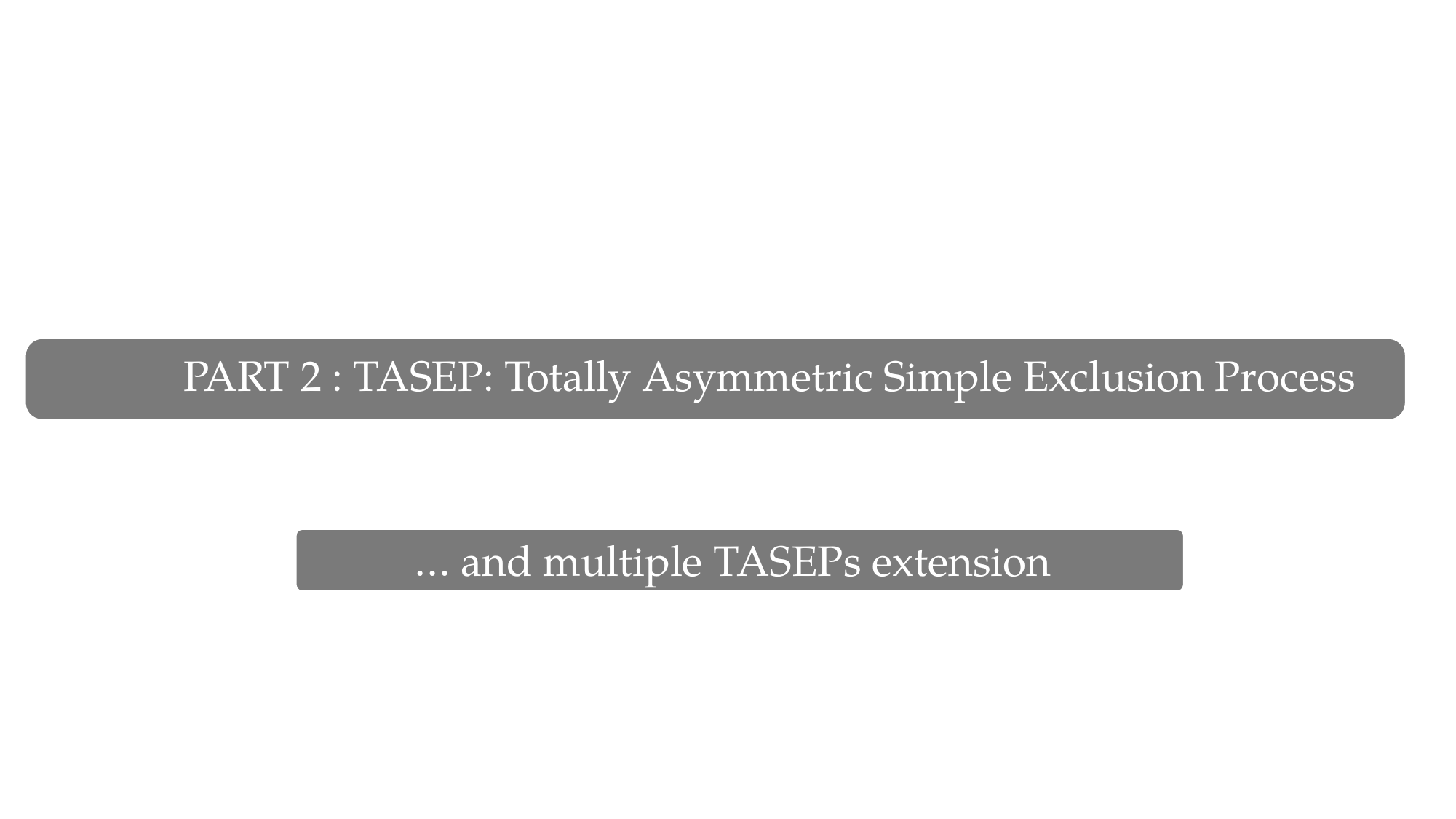

PART 2 : TASEP: Totally Asymmetric Simple Exclusion Process

… and multiple TASEPs extension